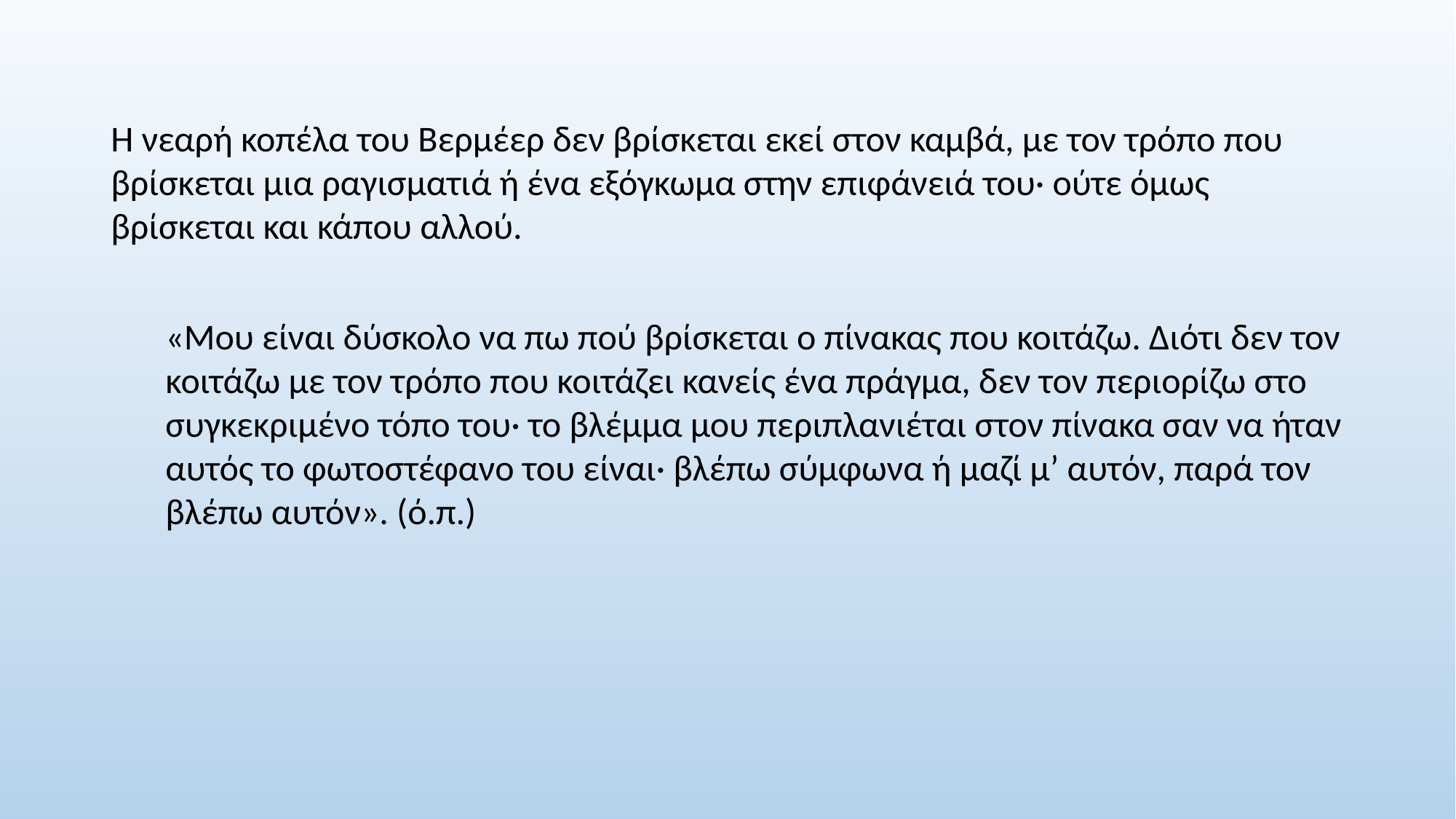

Η νεαρή κοπέλα του Βερμέερ δεν βρίσκεται εκεί στον καμβά, με τον τρόπο που βρίσκεται μια ραγισματιά ή ένα εξόγκωμα στην επιφάνειά του· ούτε όμως βρίσκεται και κάπου αλλού.

«Μου είναι δύσκολο να πω πού βρίσκεται ο πίνακας που κοιτάζω. Διότι δεν τον κοιτάζω με τον τρόπο που κοιτάζει κανείς ένα πράγμα, δεν τον περιορίζω στο συγκεκριμένο τόπο του· το βλέμμα μου περιπλανιέται στον πίνακα σαν να ήταν αυτός το φωτοστέφανο του είναι· βλέπω σύμφωνα ή μαζί μ’ αυτόν, παρά τον βλέπω αυτόν». (ό.π.)